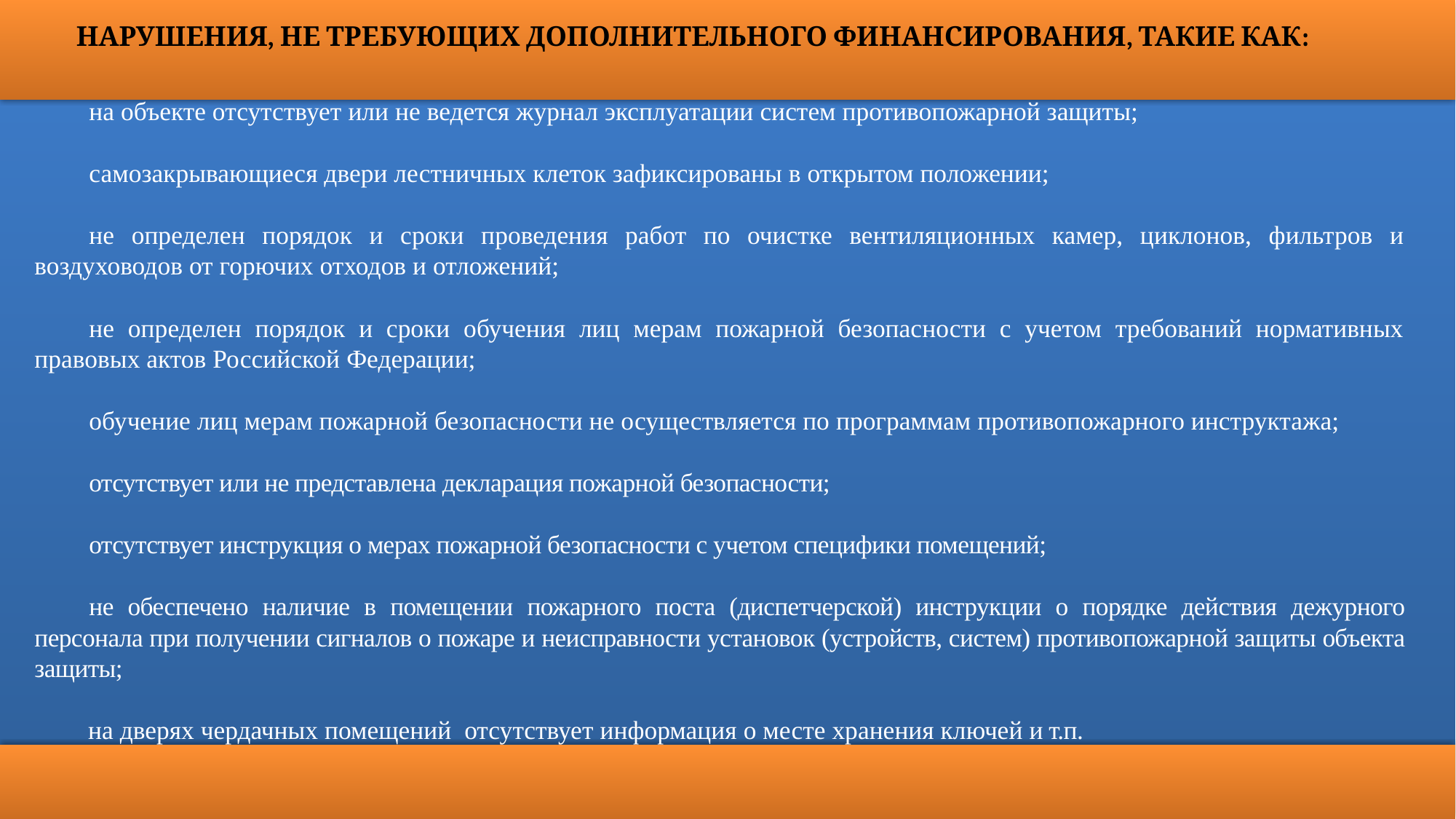

НАРУШЕНИЯ, НЕ ТРЕБУЮЩИХ ДОПОЛНИТЕЛЬНОГО ФИНАНСИРОВАНИЯ, ТАКИЕ КАК:

на объекте отсутствует или не ведется журнал эксплуатации систем противопожарной защиты;

самозакрывающиеся двери лестничных клеток зафиксированы в открытом положении;

не определен порядок и сроки проведения работ по очистке вентиляционных камер, циклонов, фильтров и воздуховодов от горючих отходов и отложений;

не определен порядок и сроки обучения лиц мерам пожарной безопасности с учетом требований нормативных правовых актов Российской Федерации;

обучение лиц мерам пожарной безопасности не осуществляется по программам противопожарного инструктажа;

отсутствует или не представлена декларация пожарной безопасности;

отсутствует инструкция о мерах пожарной безопасности с учетом специфики помещений;

не обеспечено наличие в помещении пожарного поста (диспетчерской) инструкции о порядке действия дежурного персонала при получении сигналов о пожаре и неисправности установок (устройств, систем) противопожарной защиты объекта защиты;

на дверях чердачных помещений  отсутствует информация о месте хранения ключей и т.п.